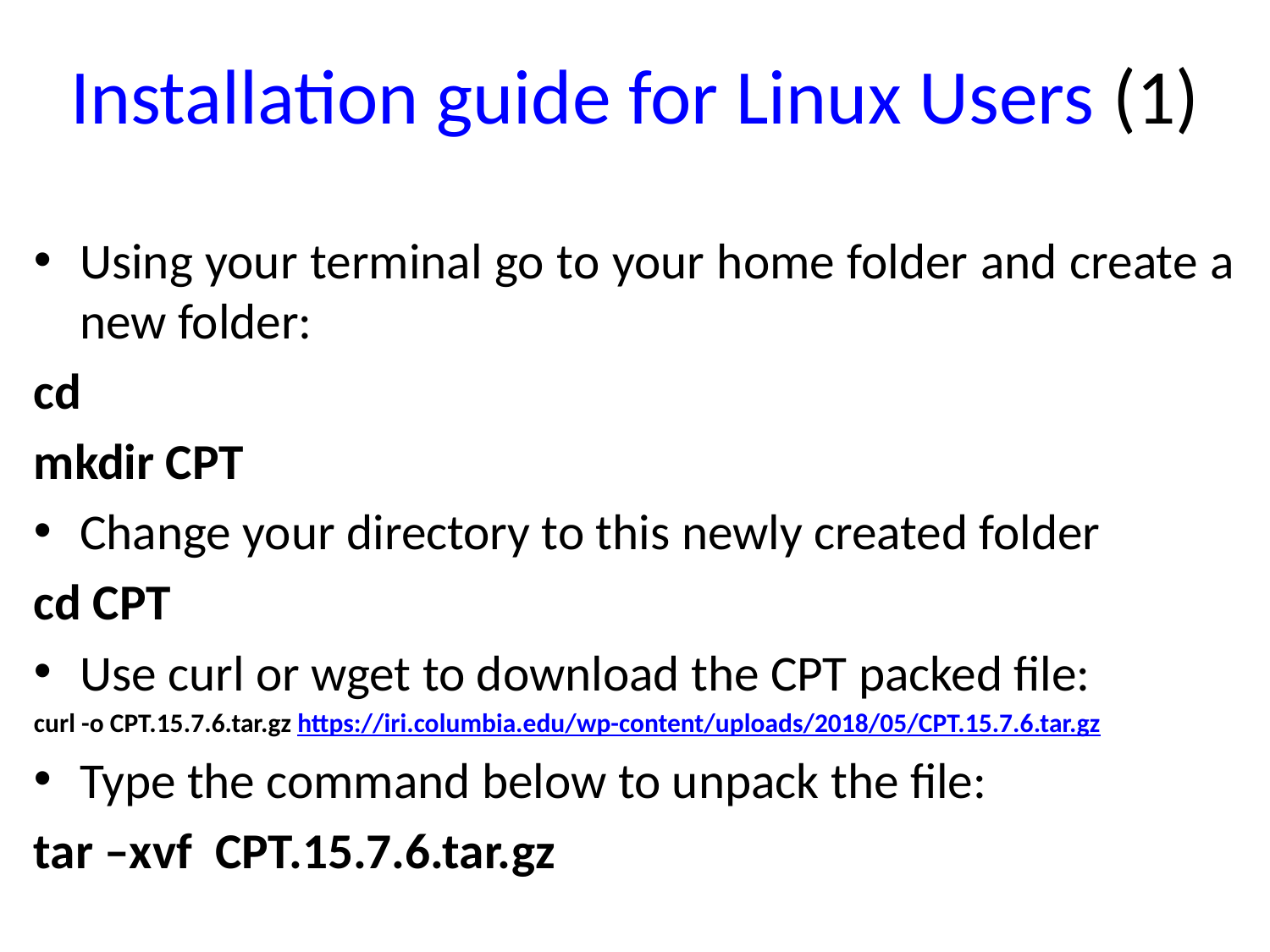

# Installation guide for Linux Users (1)
Using your terminal go to your home folder and create a new folder:
cd
mkdir CPT
Change your directory to this newly created folder
cd CPT
Use curl or wget to download the CPT packed file:
curl -o CPT.15.7.6.tar.gz https://iri.columbia.edu/wp-content/uploads/2018/05/CPT.15.7.6.tar.gz
Type the command below to unpack the file:
tar –xvf  CPT.15.7.6.tar.gz